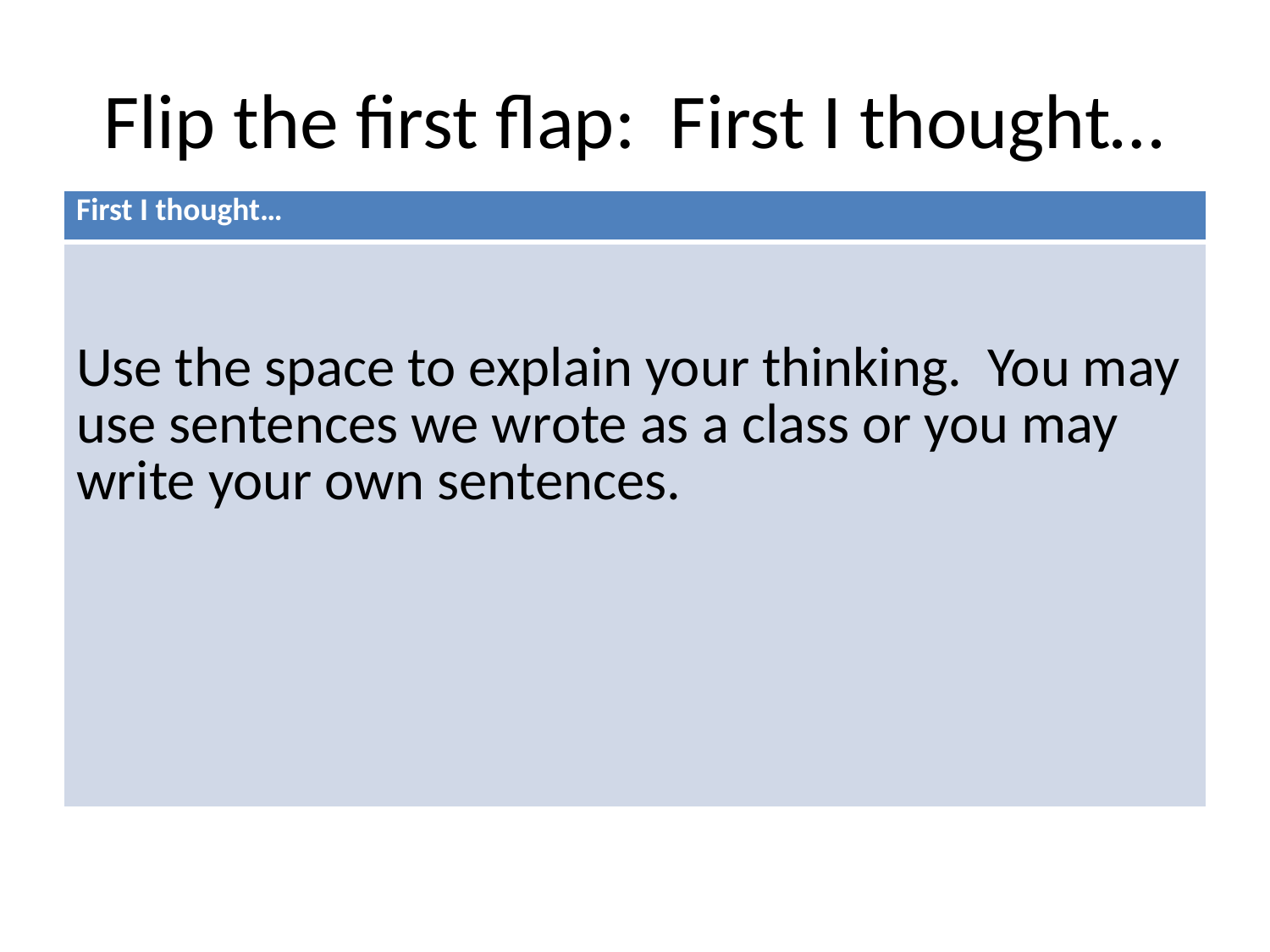

# Flip the first flap:  First I thought…
| First I thought… |
| --- |
| Use the space to explain your thinking. You may use sentences we wrote as a class or you may write your own sentences. |